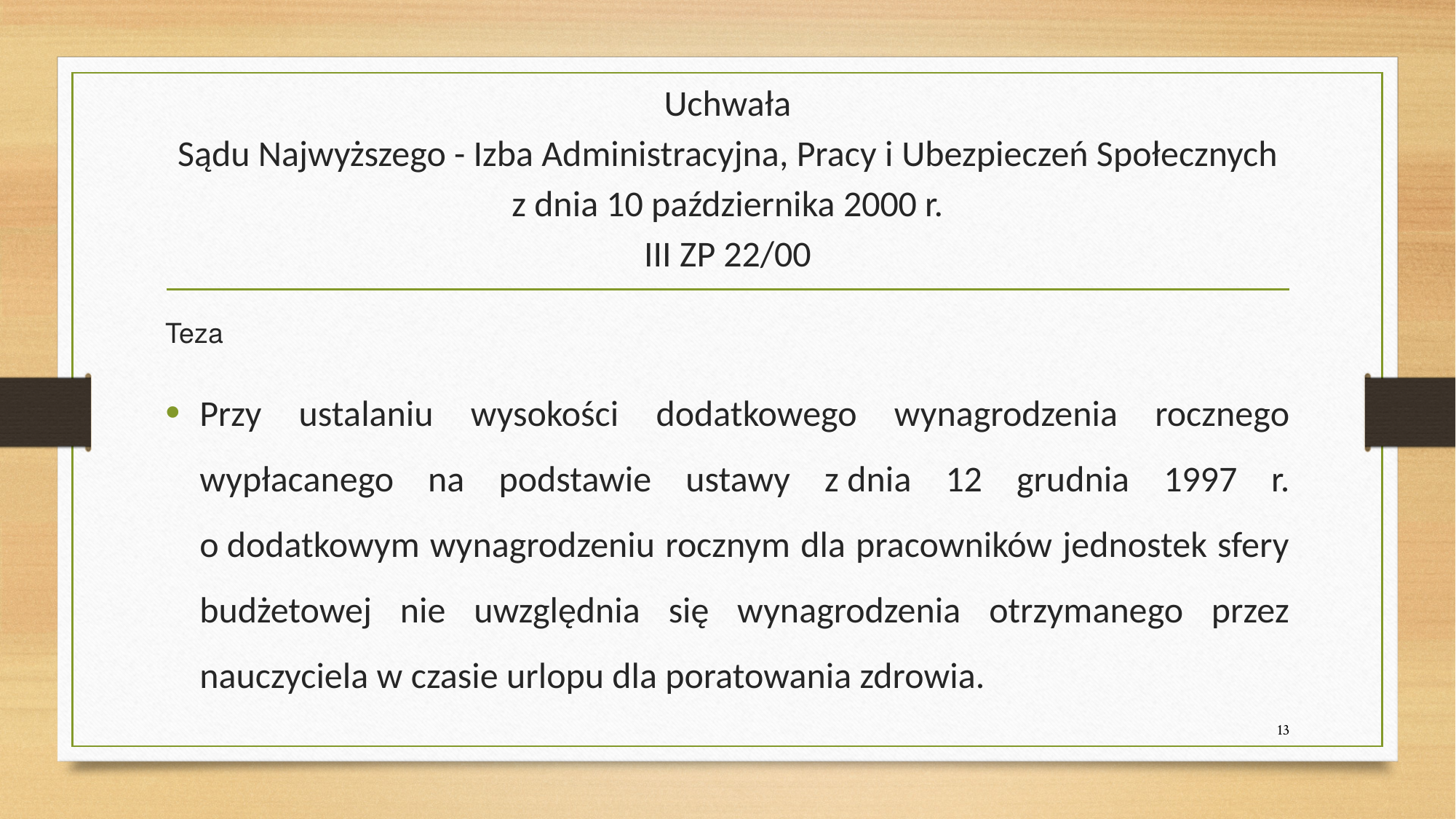

# Uchwała Sądu Najwyższego - Izba Administracyjna, Pracy i Ubezpieczeń Społecznych z dnia 10 października 2000 r. III ZP 22/00
Teza
Przy ustalaniu wysokości dodatkowego wynagrodzenia rocznego wypłacanego na podstawie ustawy z dnia 12 grudnia 1997 r. o dodatkowym wynagrodzeniu rocznym dla pracowników jednostek sfery budżetowej nie uwzględnia się wynagrodzenia otrzymanego przez nauczyciela w czasie urlopu dla poratowania zdrowia.

13